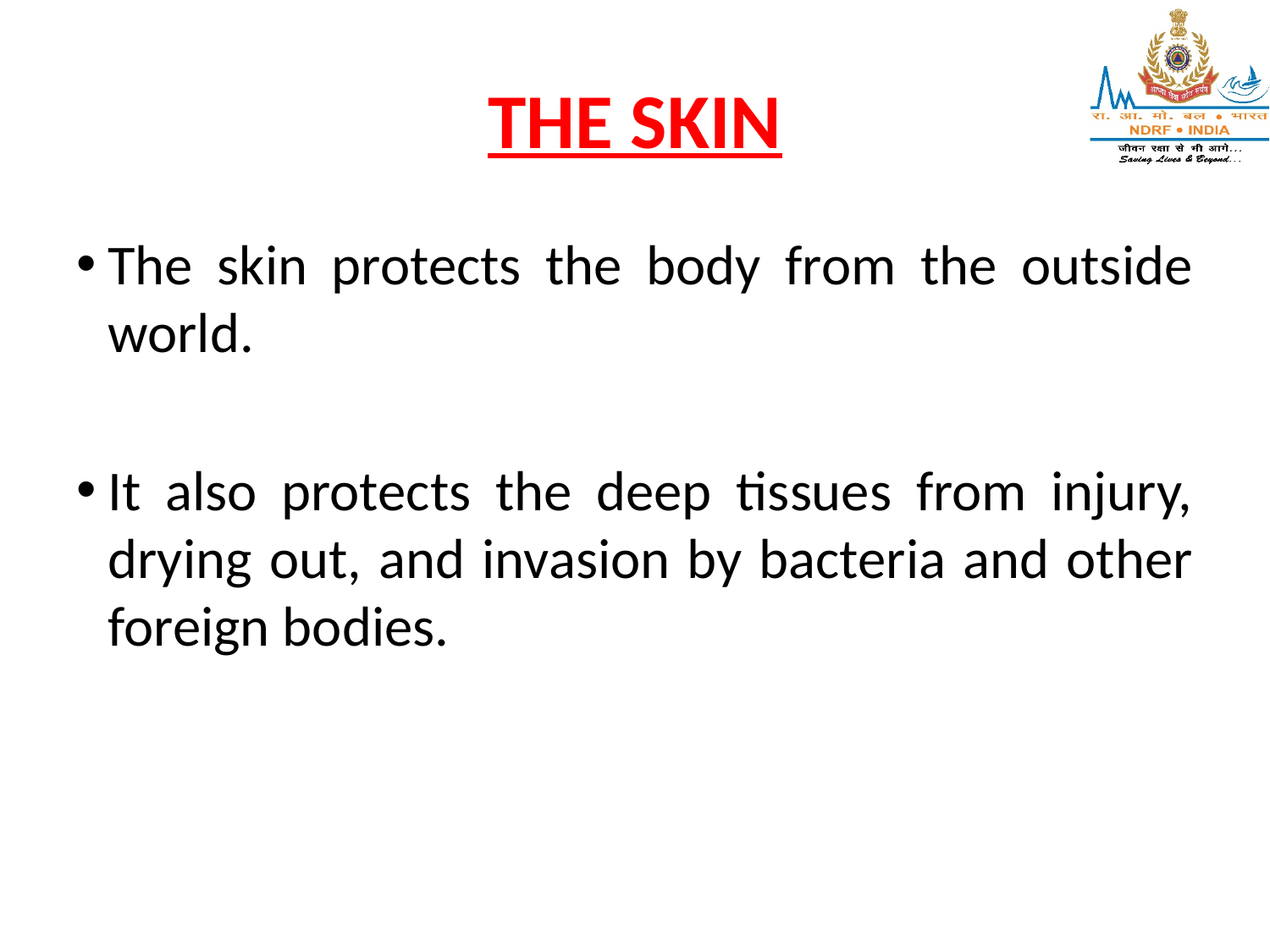

# THE SKIN
The skin protects the body from the outside world.

It also protects the deep tissues from injury, drying out, and invasion by bacteria and other foreign bodies.